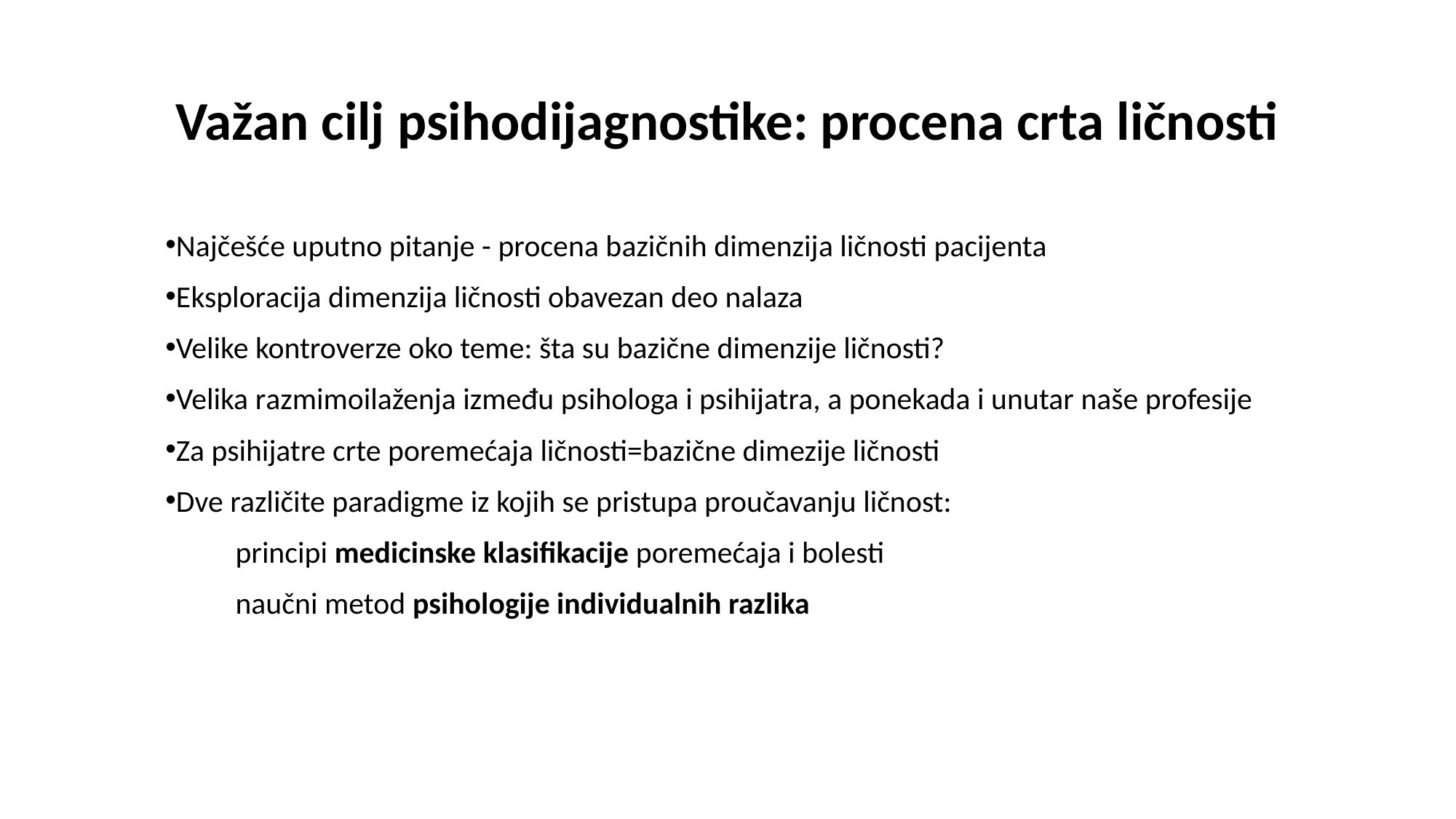

# Važan cilj psihodijagnostike: procena crta ličnosti
Najčešće uputno pitanje - procena bazičnih dimenzija ličnosti pacijenta
Eksploracija dimenzija ličnosti obavezan deo nalaza
Velike kontroverze oko teme: šta su bazične dimenzije ličnosti?
Velika razmimoilaženja između psihologa i psihijatra, a ponekada i unutar naše profesije
Za psihijatre crte poremećaja ličnosti=bazične dimezije ličnosti
Dve različite paradigme iz kojih se pristupa proučavanju ličnost:
                  principi medicinske klasifikacije poremećaja i bolesti
                  naučni metod psihologije individualnih razlika